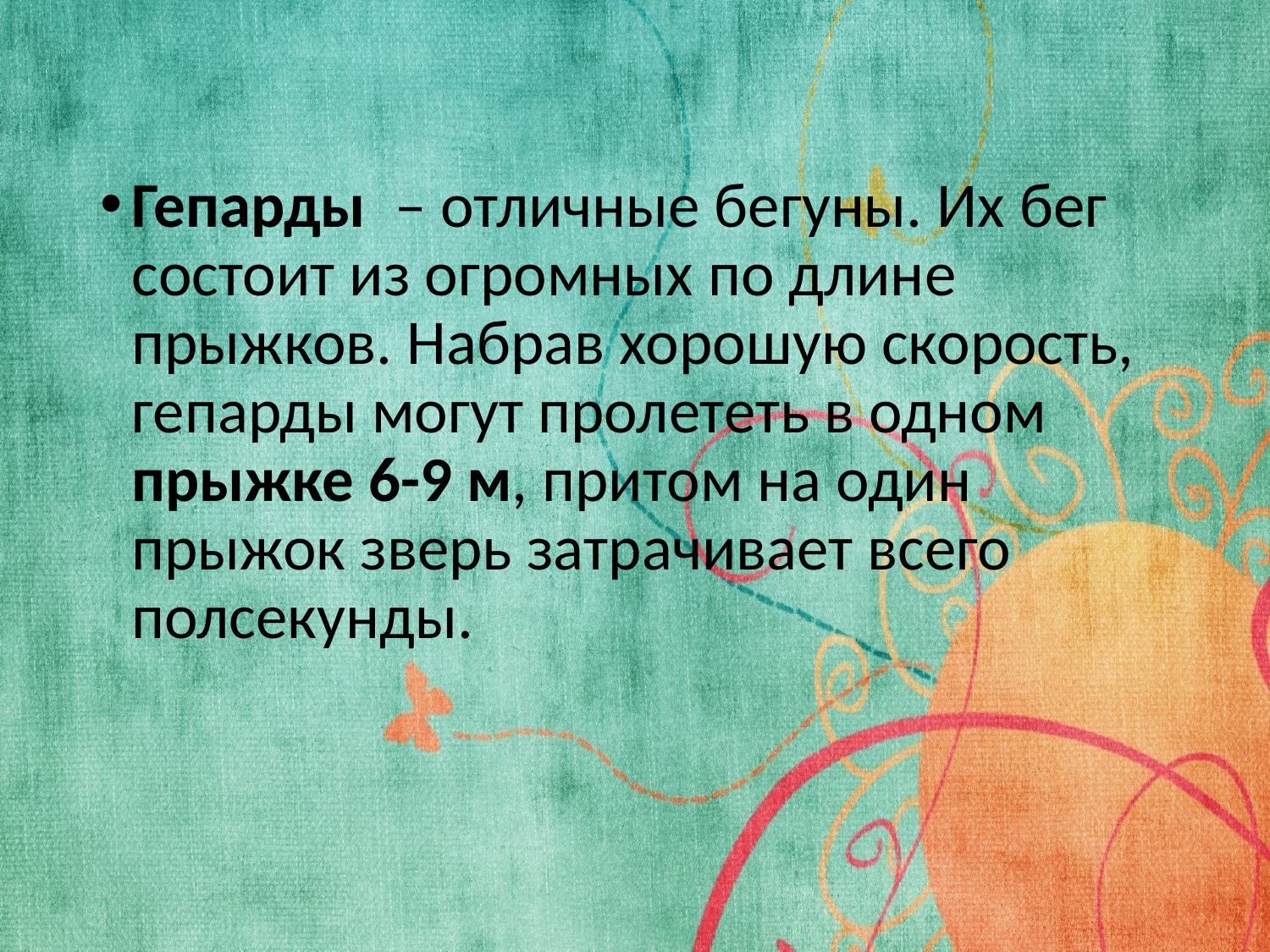

Гепарды  – отличные бегуны. Их бег состоит из огромных по длине прыжков. Набрав хорошую скорость, гепарды могут пролететь в одном прыжке 6-9 м, притом на один прыжок зверь затрачивает всего полсекунды.